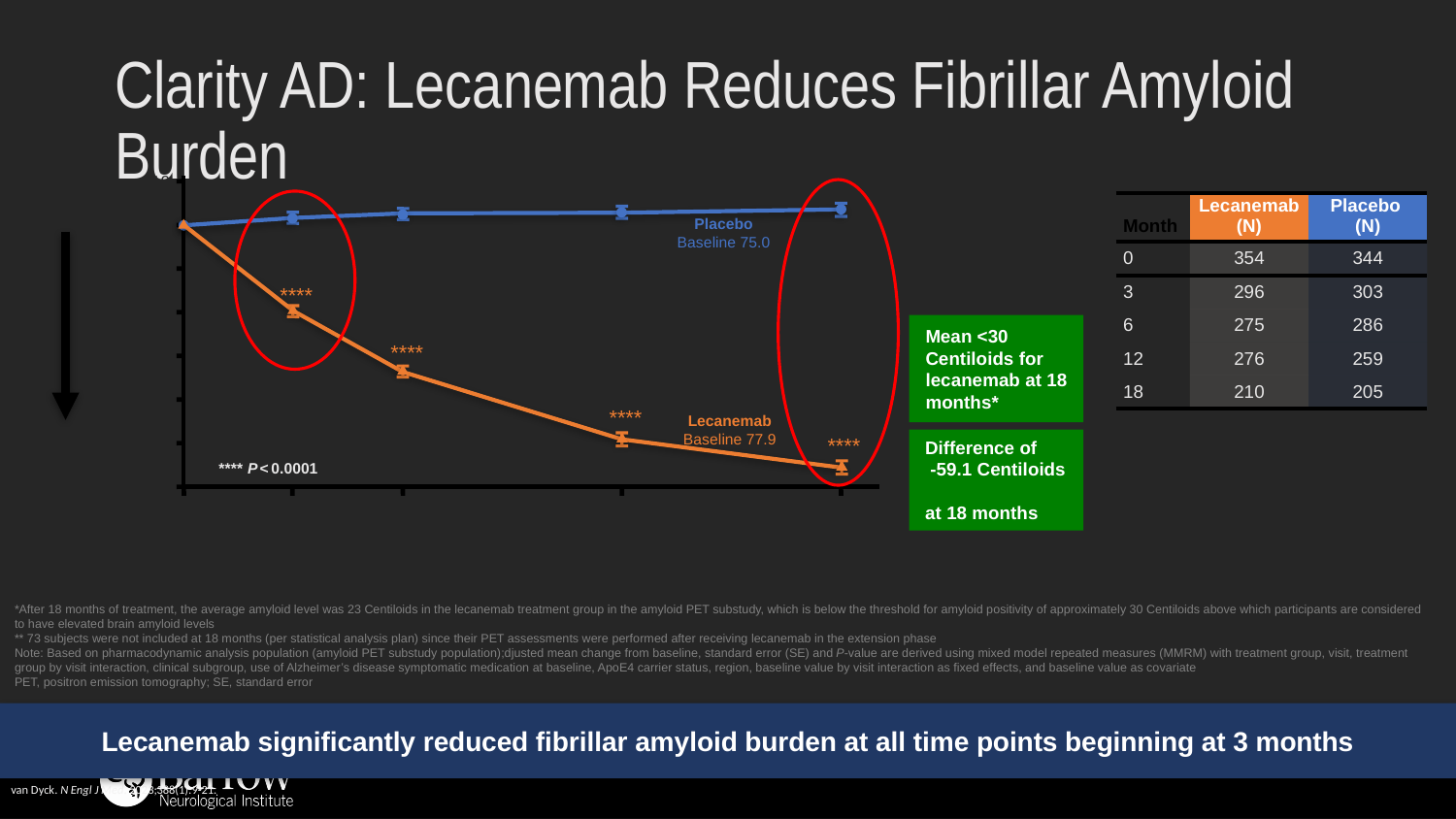

# Clarity AD: Lecanemab Reduces Fibrillar Amyloid Burden
Amyloid Burden on PET
10
0
-10
-20
-30
-40
-50
-60

| Month | Lecanemab (N) | Placebo (N) |
| --- | --- | --- |
| 0 | 354 | 344 |
| 3 | 296 | 303 |
| 6 | 275 | 286 |
| 12 | 276 | 259 |
| 18 | 210 | 205 |

Placebo
Baseline 75.0

****
Less Amyloid

Adjusted mean change from baseline (±SE) in amyloid PET using Centiloids

Mean <30 Centiloids for lecanemab at 18 months*
****

****
Lecanemab
Baseline 77.9
****
Difference of        -59.1 Centiloids
at 18 months

**** P < 0.0001

0
3
6
12
18
Visit (months)
*After 18 months of treatment, the average amyloid level was 23 Centiloids in the lecanemab treatment group in the amyloid PET substudy, which is below the threshold for amyloid positivity of approximately 30 Centiloids above which participants are considered to have elevated brain amyloid levels
** 73 subjects were not included at 18 months (per statistical analysis plan) since their PET assessments were performed after receiving lecanemab in the extension phase
Note: Based on pharmacodynamic analysis population (amyloid PET substudy population);djusted mean change from baseline, standard error (SE) and P-value are derived using mixed model repeated measures (MMRM) with treatment group, visit, treatment group by visit interaction, clinical subgroup, use of Alzheimer’s disease symptomatic medication at baseline, ApoE4 carrier status, region, baseline value by visit interaction as fixed effects, and baseline value as covariate
PET, positron emission tomography; SE, standard error
Lecanemab significantly reduced fibrillar amyloid burden at all time points beginning at 3 months
van Dyck. N Engl J Med. 2023;388(1):9-21.